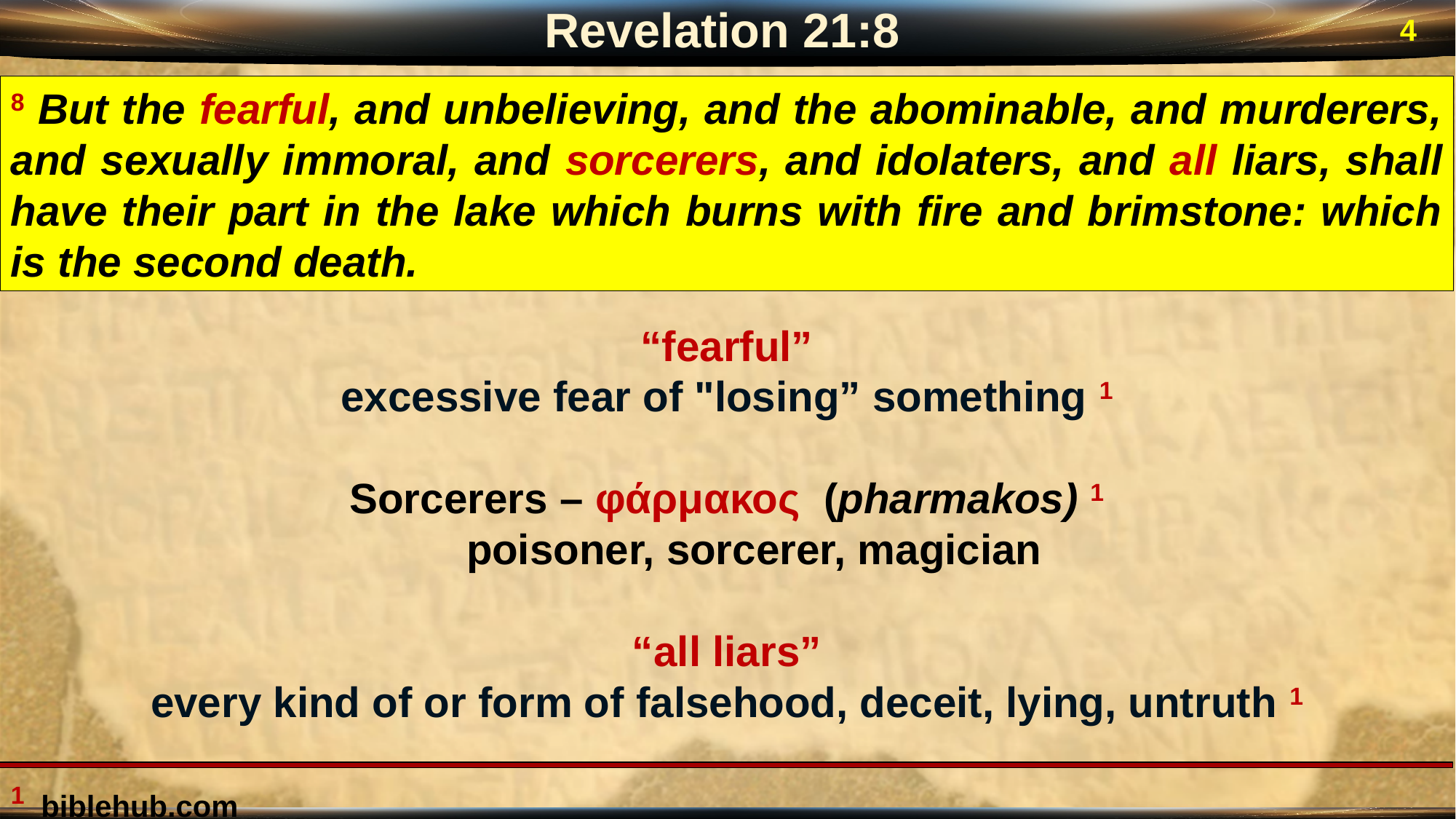

Revelation 21:8
4
8 But the fearful, and unbelieving, and the abominable, and murderers, and sexually immoral, and sorcerers, and idolaters, and all liars, shall have their part in the lake which burns with fire and brimstone: which is the second death.
“fearful”
excessive fear of "losing” something 1

Sorcerers – φάρμακος  (pharmakos) 1
poisoner, sorcerer, magician

“all liars”
every kind of or form of falsehood, deceit, lying, untruth 1

1  biblehub.com